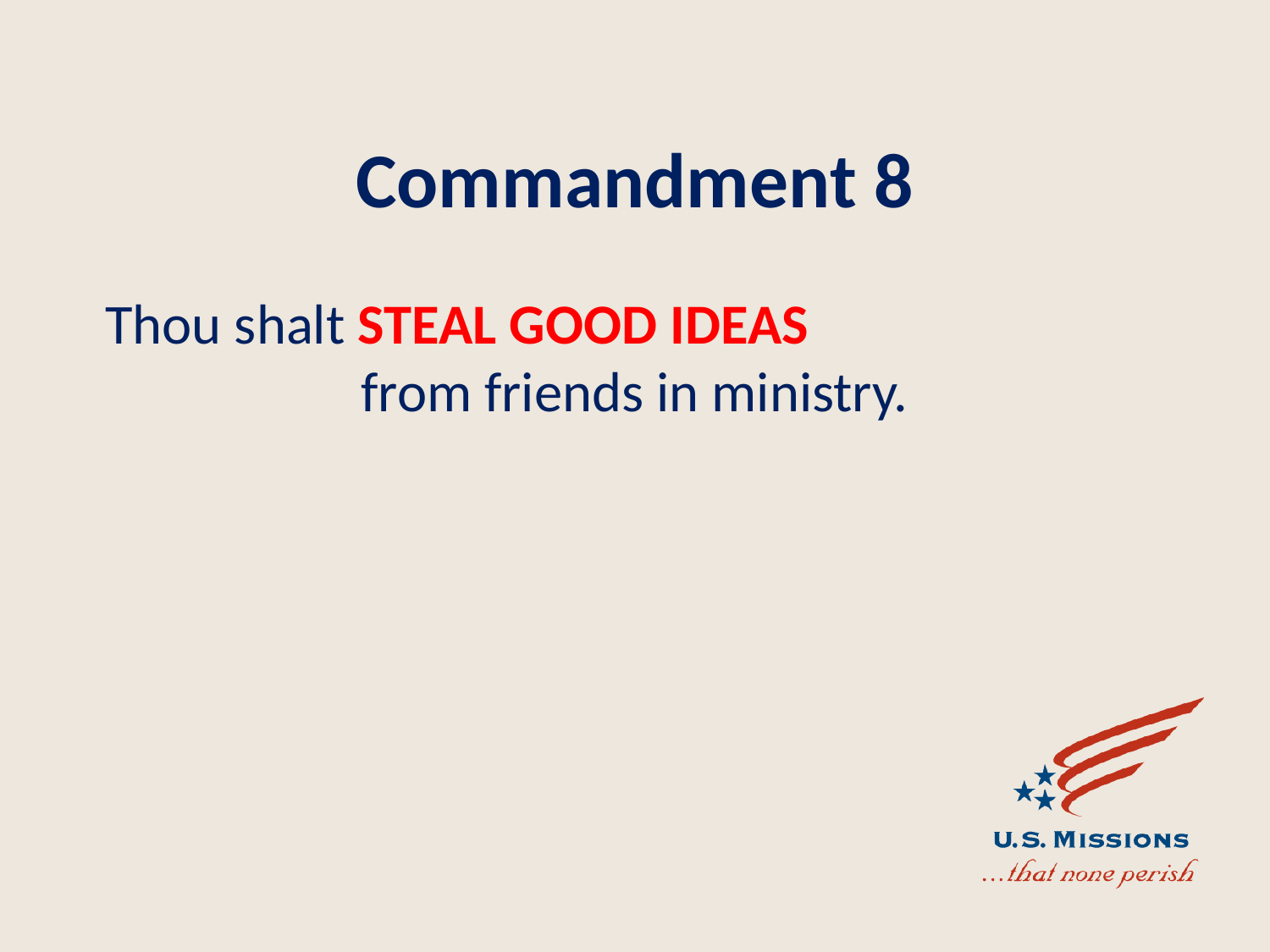

# Commandment 8
Thou shalt STEAL GOOD IDEAS                             from friends in ministry.